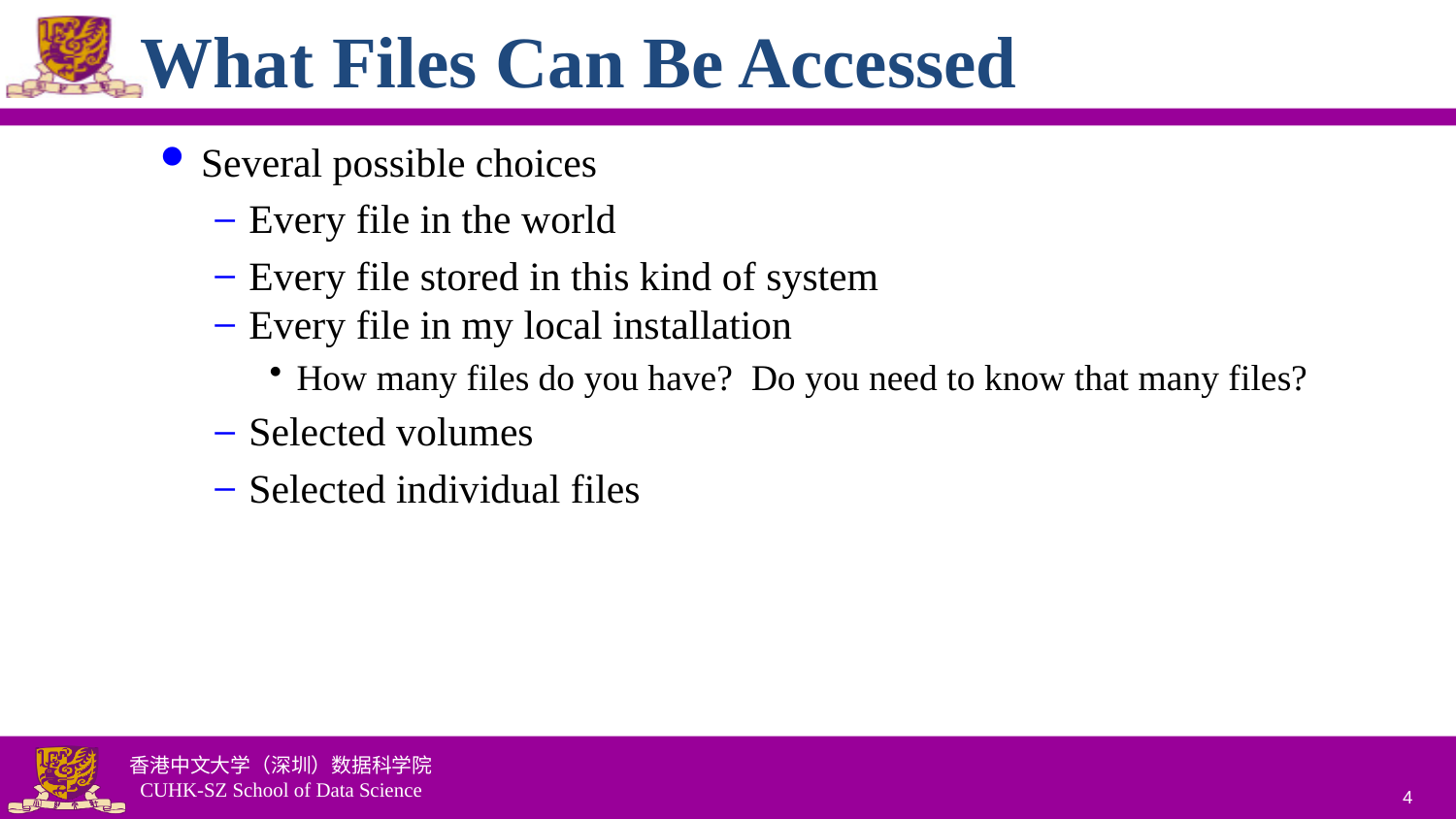

# What Files Can Be Accessed
Several possible choices
Every file in the world
Every file stored in this kind of system
Every file in my local installation
How many files do you have?  Do you need to know that many files?
Selected volumes
Selected individual files
4